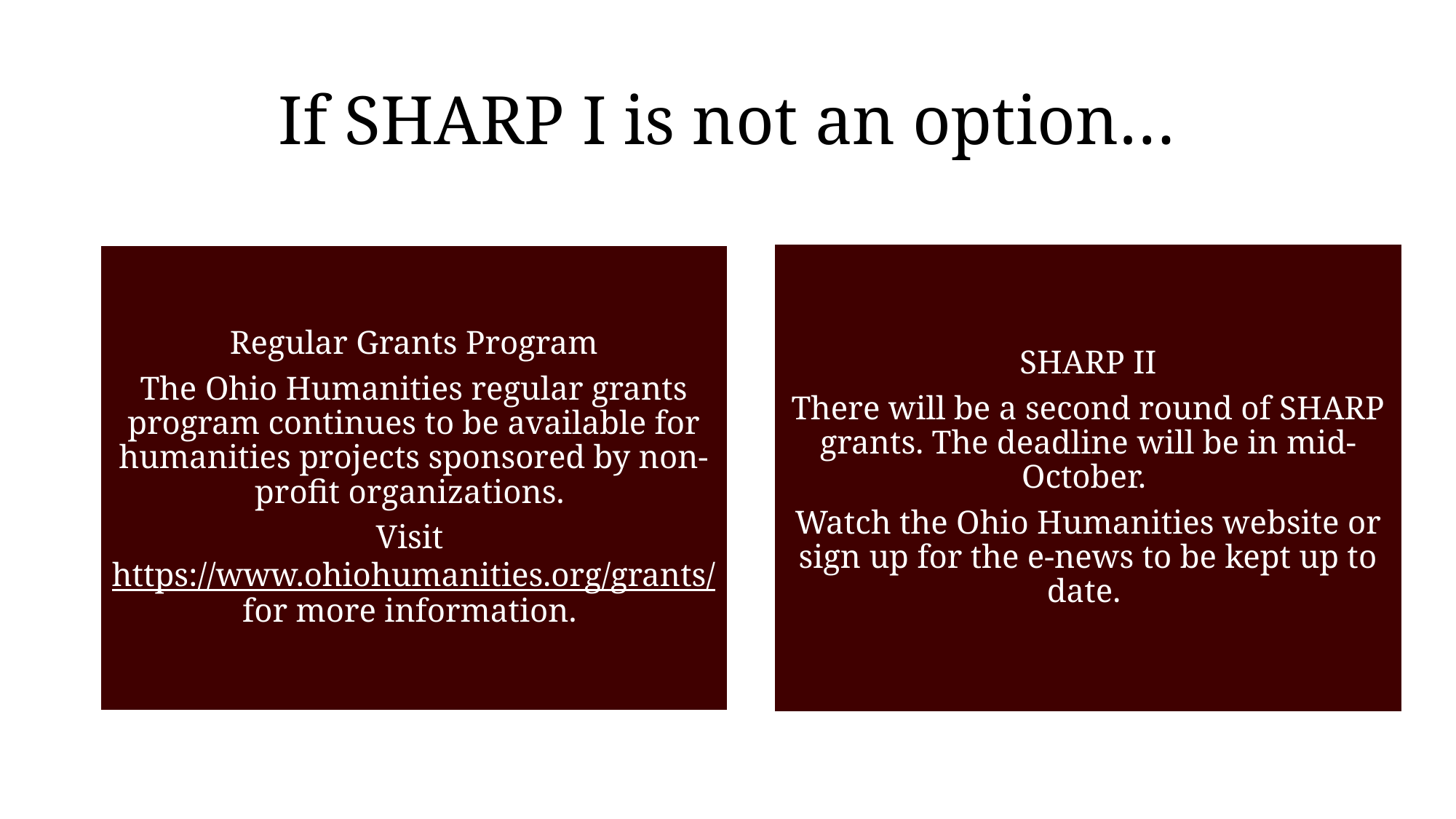

# If SHARP I is not an option…
Regular Grants Program
The Ohio Humanities regular grants program continues to be available for humanities projects sponsored by non-profit organizations.
Visit https://www.ohiohumanities.org/grants/for more information.
SHARP II
There will be a second round of SHARP grants. The deadline will be in mid-October.
Watch the Ohio Humanities website or sign up for the e-news to be kept up to date.